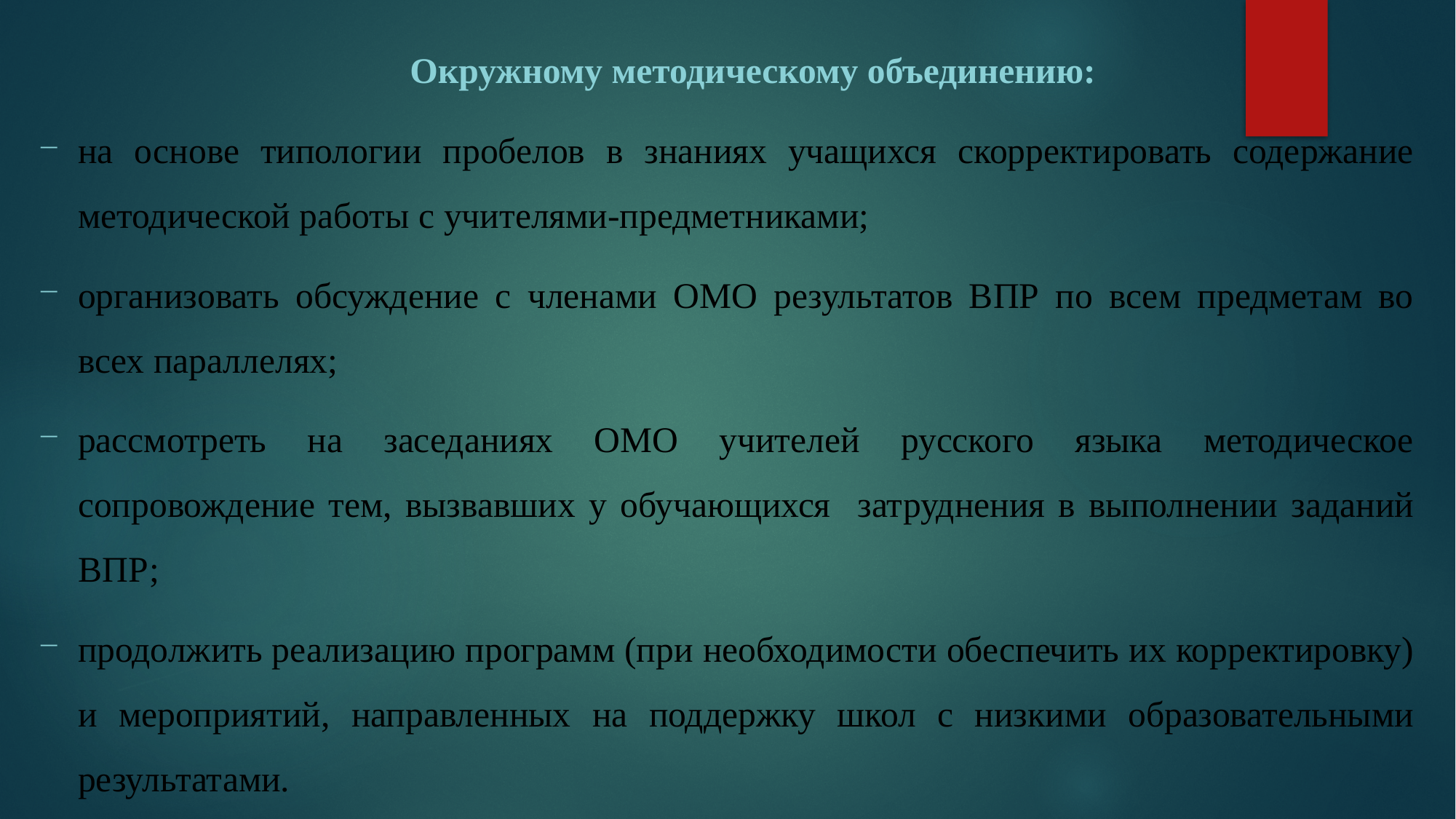

Окружному методическому объединению:
на основе типологии пробелов в знаниях учащихся скорректировать содержание методической работы с учителями-предметниками;
организовать обсуждение с членами ОМО результатов ВПР по всем предметам во всех параллелях;
рассмотреть на заседаниях ОМО учителей русского языка методическое сопровождение тем, вызвавших у обучающихся  затруднения в выполнении заданий ВПР;
продолжить реализацию программ (при необходимости обеспечить их корректировку) и мероприятий, направленных на поддержку школ с низкими образовательными результатами.